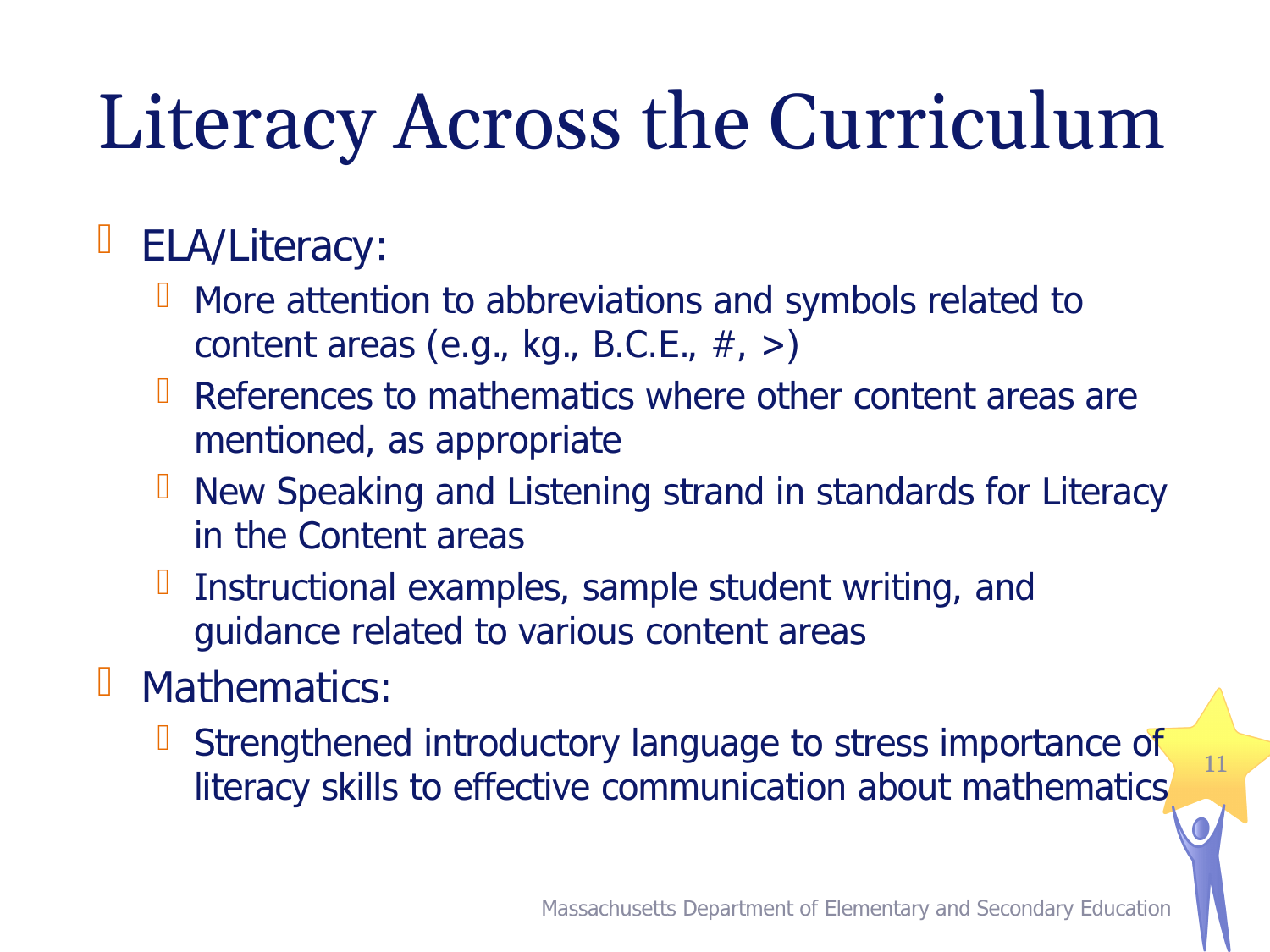

# Literacy Across the Curriculum
ELA/Literacy:
More attention to abbreviations and symbols related to content areas (e.g., kg., B.C.E., #, >)
References to mathematics where other content areas are mentioned, as appropriate
New Speaking and Listening strand in standards for Literacy in the Content areas
Instructional examples, sample student writing, and guidance related to various content areas
Mathematics:
Strengthened introductory language to stress importance of literacy skills to effective communication about mathematics

11
Massachusetts Department of Elementary and Secondary Education